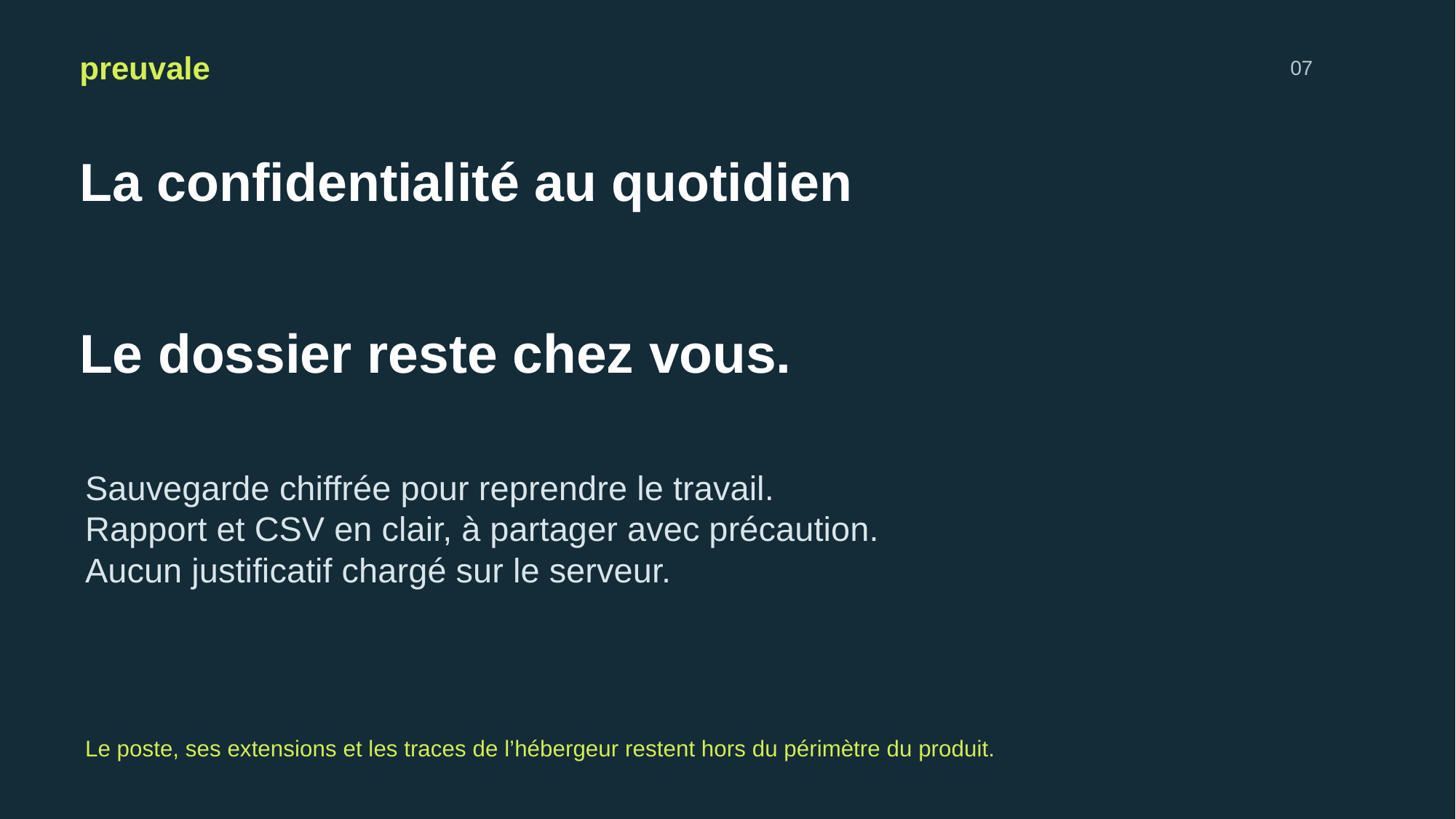

preuvale
07
La confidentialité au quotidien
Le dossier reste chez vous.
Sauvegarde chiffrée pour reprendre le travail.
Rapport et CSV en clair, à partager avec précaution.
Aucun justificatif chargé sur le serveur.
Le poste, ses extensions et les traces de l’hébergeur restent hors du périmètre du produit.